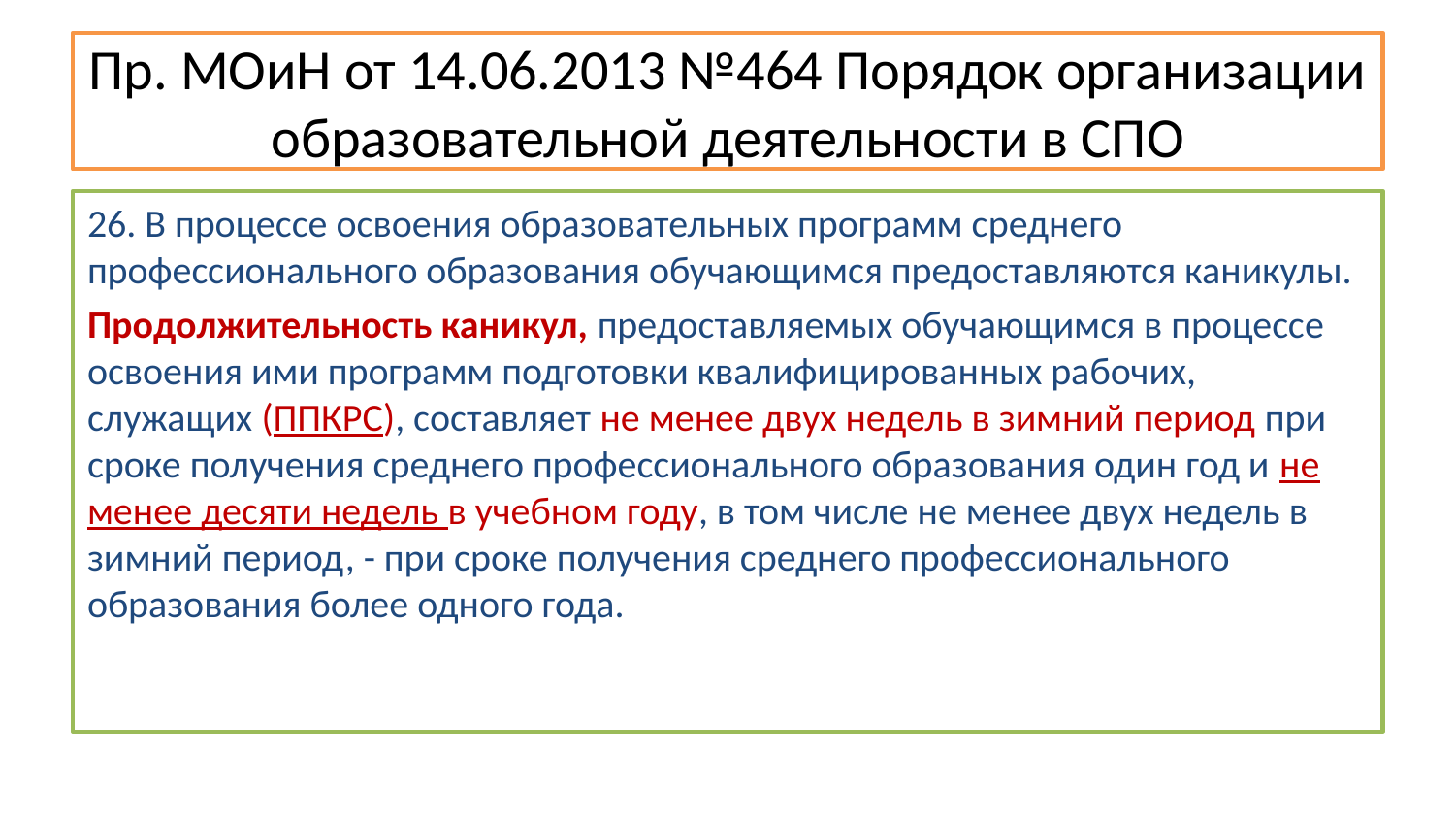

# Пр. МОиН от 14.06.2013 №464 Порядок организации образовательной деятельности в СПО
26. В процессе освоения образовательных программ среднего профессионального образования обучающимся предоставляются каникулы.
Продолжительность каникул, предоставляемых обучающимся в процессе освоения ими программ подготовки квалифицированных рабочих, служащих (ППКРС), составляет не менее двух недель в зимний период при сроке получения среднего профессионального образования один год и не менее десяти недель в учебном году, в том числе не менее двух недель в зимний период, - при сроке получения среднего профессионального образования более одного года.